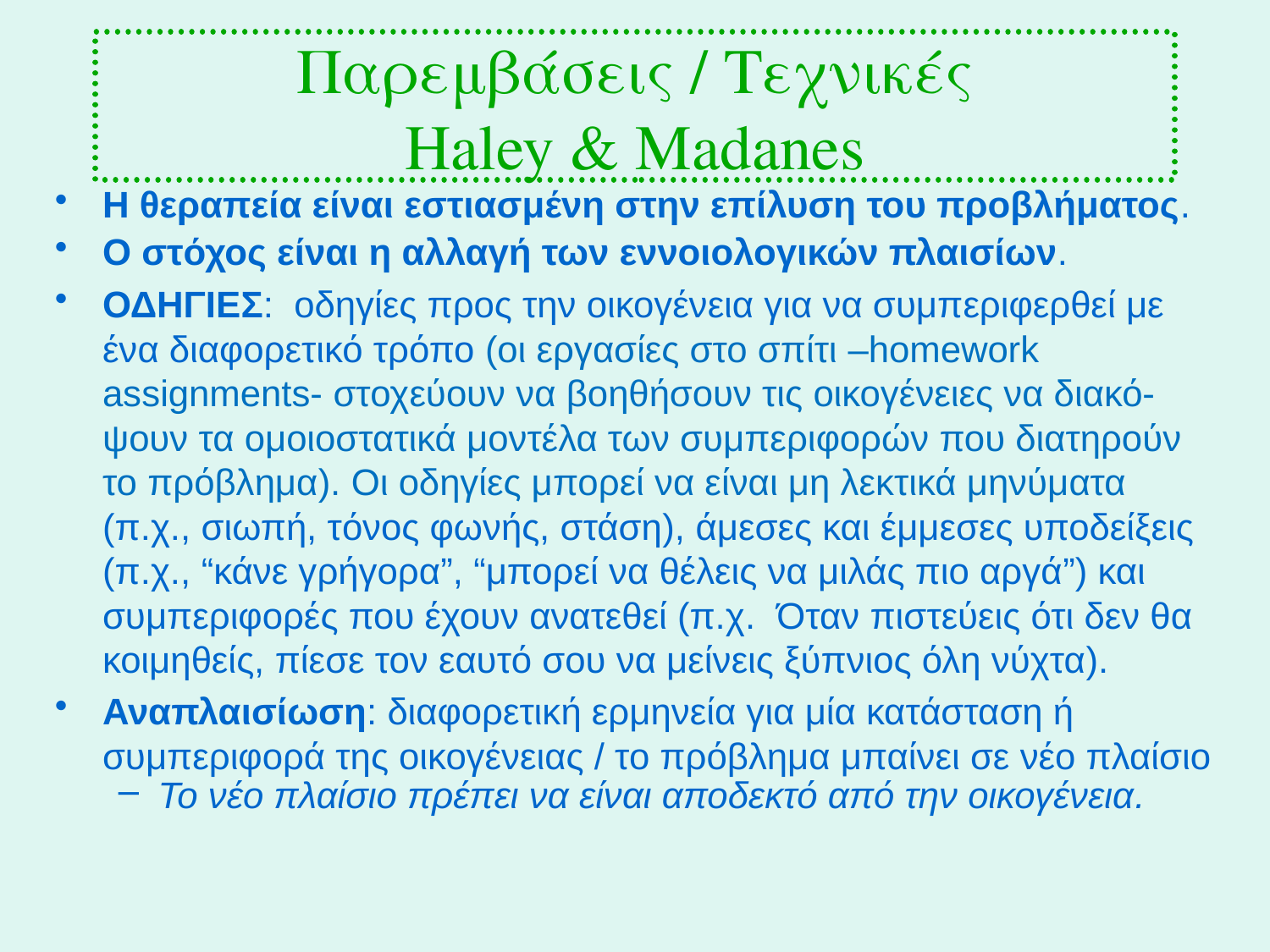

# Παρεμβάσεις / Τεχνικές Haley & Madanes
Η θεραπεία είναι εστιασμένη στην επίλυση του προβλήματος.
Ο στόχος είναι η αλλαγή των εννοιολογικών πλαισίων.
ΟΔΗΓΙΕΣ:  οδηγίες προς την οικογένεια για να συμπεριφερθεί με ένα διαφορετικό τρόπο (οι εργασίες στο σπίτι –homework assignments- στοχεύουν να βοηθήσουν τις οικογένειες να διακό-ψουν τα ομοιοστατικά μοντέλα των συμπεριφορών που διατηρούν το πρόβλημα). Οι οδηγίες μπορεί να είναι μη λεκτικά μηνύματα (π.χ., σιωπή, τόνος φωνής, στάση), άμεσες και έμμεσες υποδείξεις (π.χ., “κάνε γρήγορα”, “μπορεί να θέλεις να μιλάς πιο αργά”) και συμπεριφορές που έχουν ανατεθεί (π.χ.  Όταν πιστεύεις ότι δεν θα κοιμηθείς, πίεσε τον εαυτό σου να μείνεις ξύπνιος όλη νύχτα).
Αναπλαισίωση: διαφορετική ερμηνεία για μία κατάσταση ή συμπεριφορά της οικογένειας / το πρόβλημα μπαίνει σε νέο πλαίσιο
Το νέο πλαίσιο πρέπει να είναι αποδεκτό από την οικογένεια.